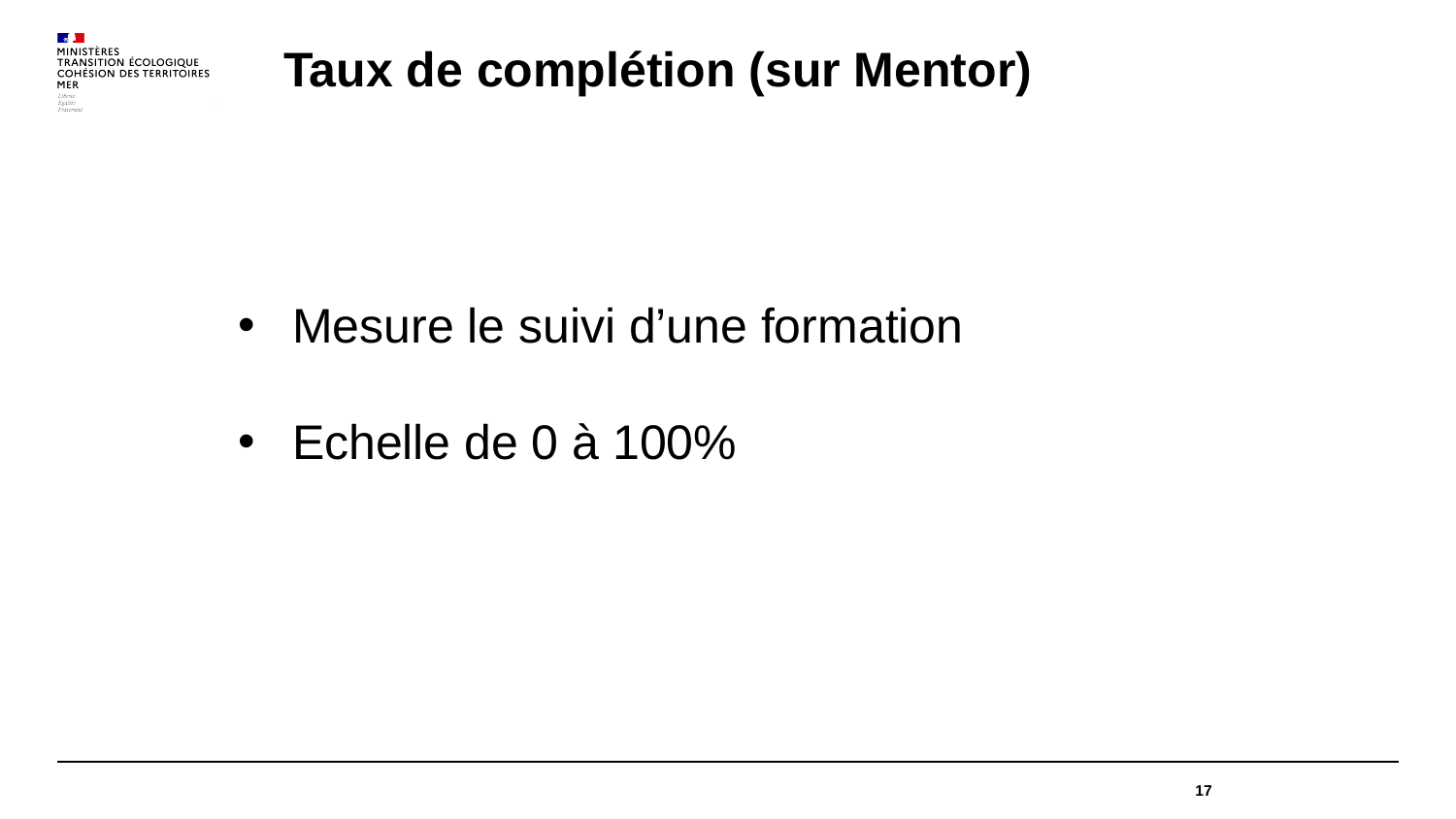

Taux de complétion (sur Mentor)
Mesure le suivi d’une formation

Echelle de 0 à 100%

17